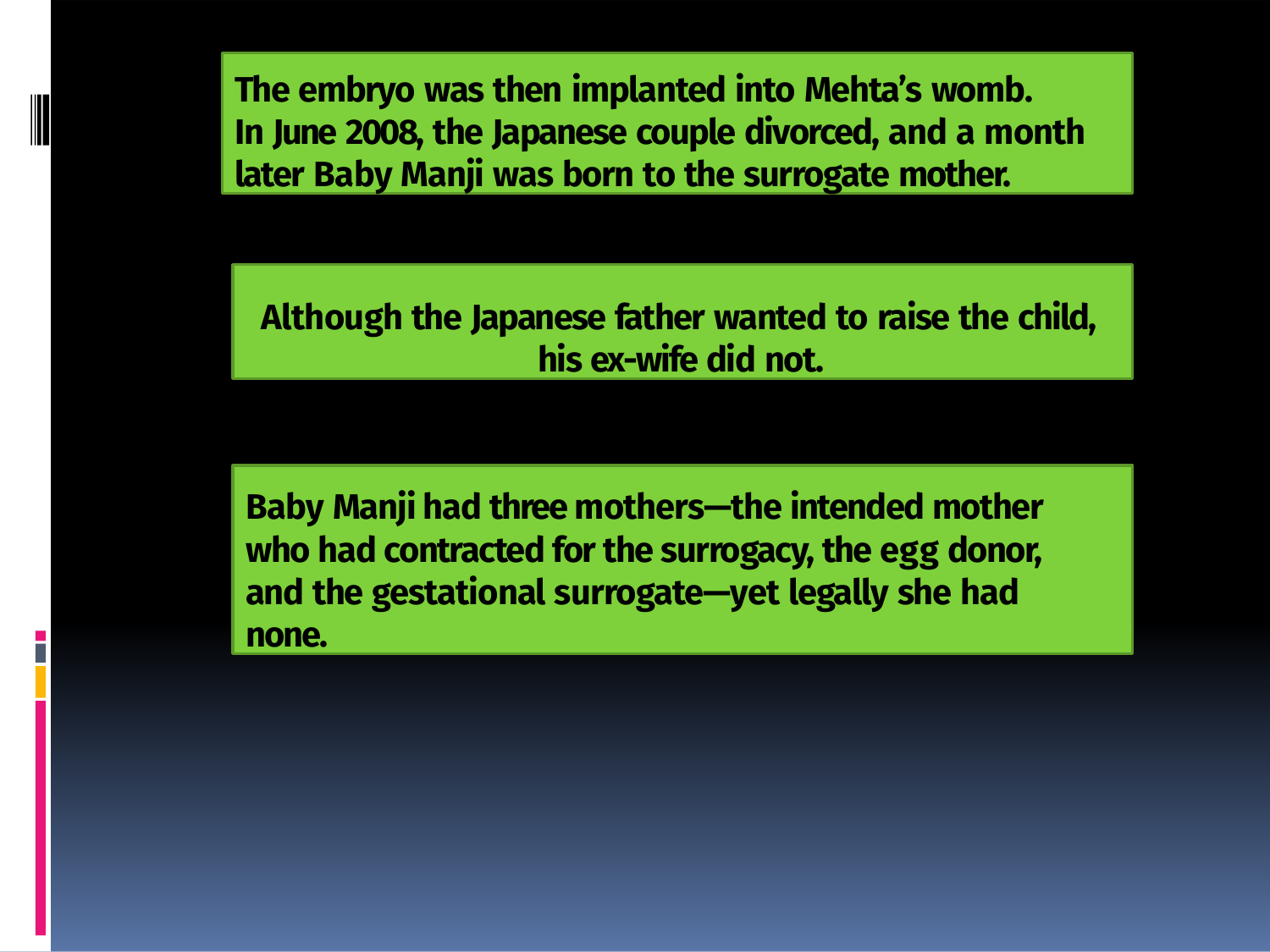

The embryo was then implanted into Mehta’s womb.
In June 2008, the Japanese couple divorced, and a month  later Baby Manji was born to the surrogate mother.
Although the Japanese father wanted to raise the child,  his ex-wife did not.
Baby Manji had three mothers—the intended mother  who had contracted for the surrogacy, the egg donor,  and the gestational surrogate—yet legally she had none.